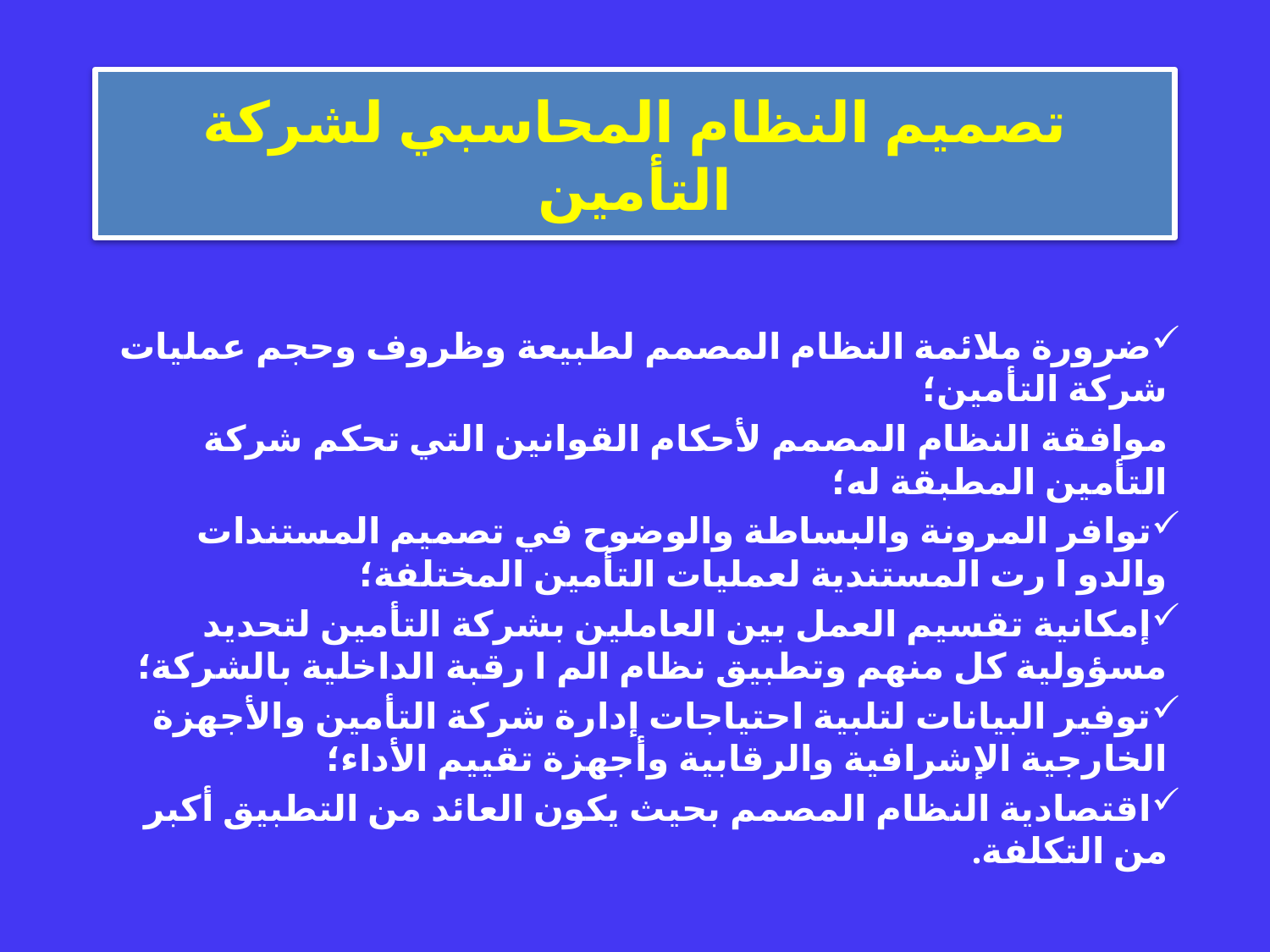

# تصميم النظام المحاسبي لشركة التأمين

ضرورة ملائمة النظام المصمم لطبيعة وظروف وحجم عمليات شركة التأمين؛
موافقة النظام المصمم لأحكام القوانين التي تحكم شركة التأمين المطبقة له؛
توافر المرونة والبساطة والوضوح في تصميم المستندات والدو ا رت المستندية لعمليات التأمين المختلفة؛
إمكانية تقسيم العمل بين العاملين بشركة التأمين لتحديد مسؤولية كل منهم وتطبيق نظام الم ا رقبة الداخلية بالشركة؛
توفير البيانات لتلبية احتياجات إدارة شركة التأمين والأجهزة الخارجية الإشرافية والرقابية وأجهزة تقييم الأداء؛
اقتصادية النظام المصمم بحيث يكون العائد من التطبيق أكبر من التكلفة.